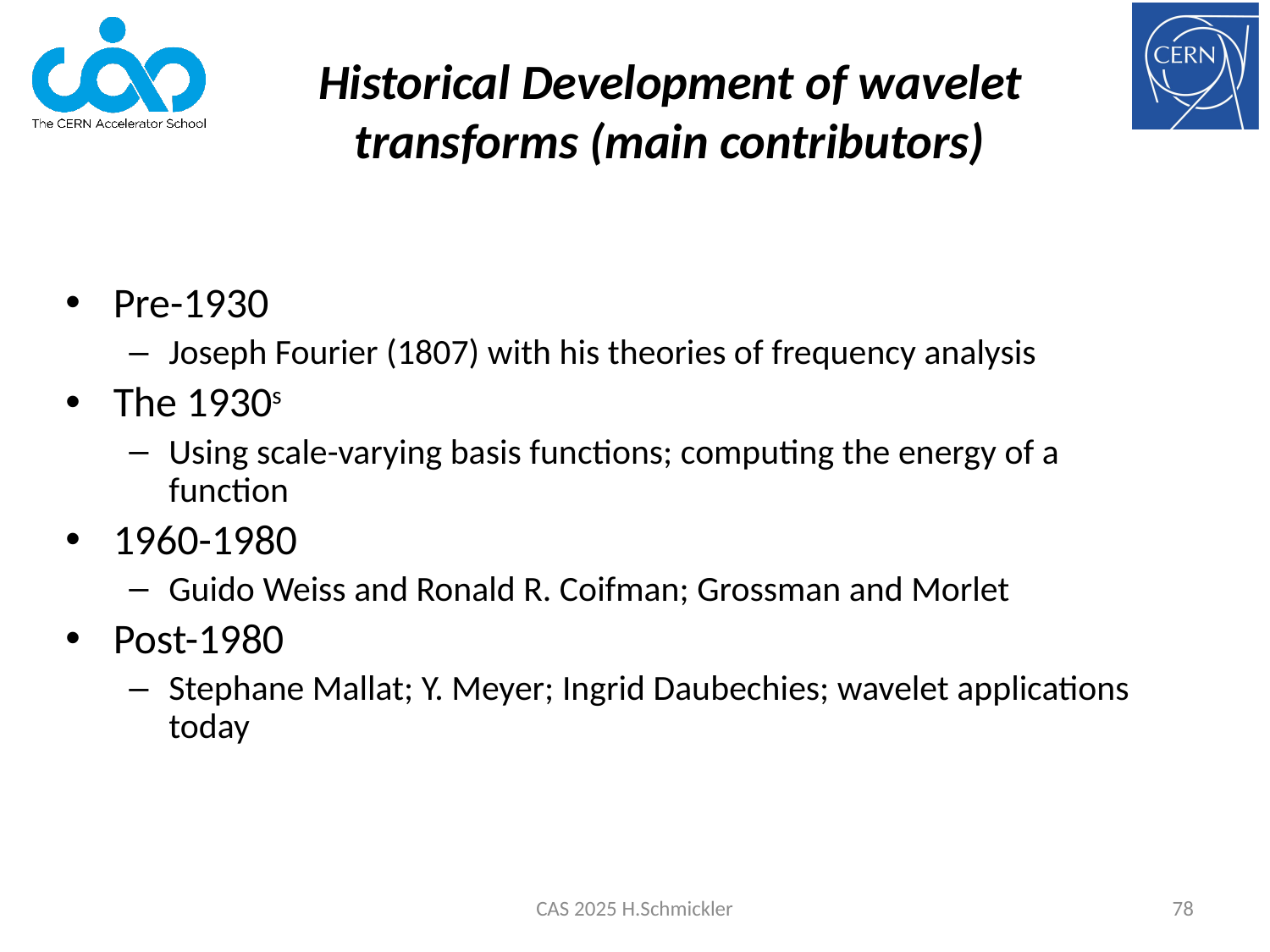

# Historical Development of wavelet transforms (main contributors)
Pre-1930
Joseph Fourier (1807) with his theories of frequency analysis
The 1930s
Using scale-varying basis functions; computing the energy of a function
1960-1980
Guido Weiss and Ronald R. Coifman; Grossman and Morlet
Post-1980
Stephane Mallat; Y. Meyer; Ingrid Daubechies; wavelet applications today

CAS 2025 H.Schmickler
78